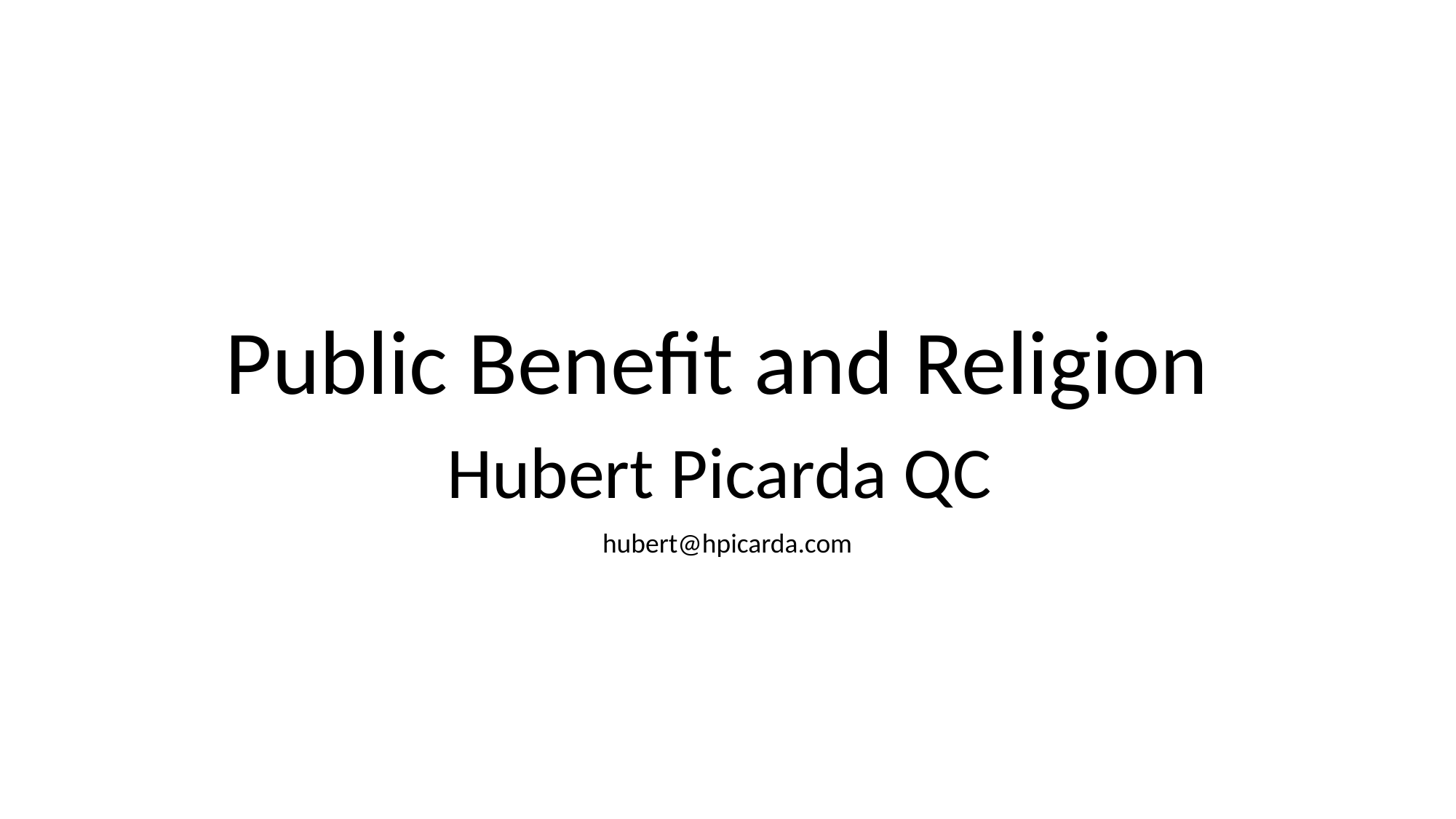

# Public Benefit and Religion
Hubert Picarda QC
hubert@hpicarda.com